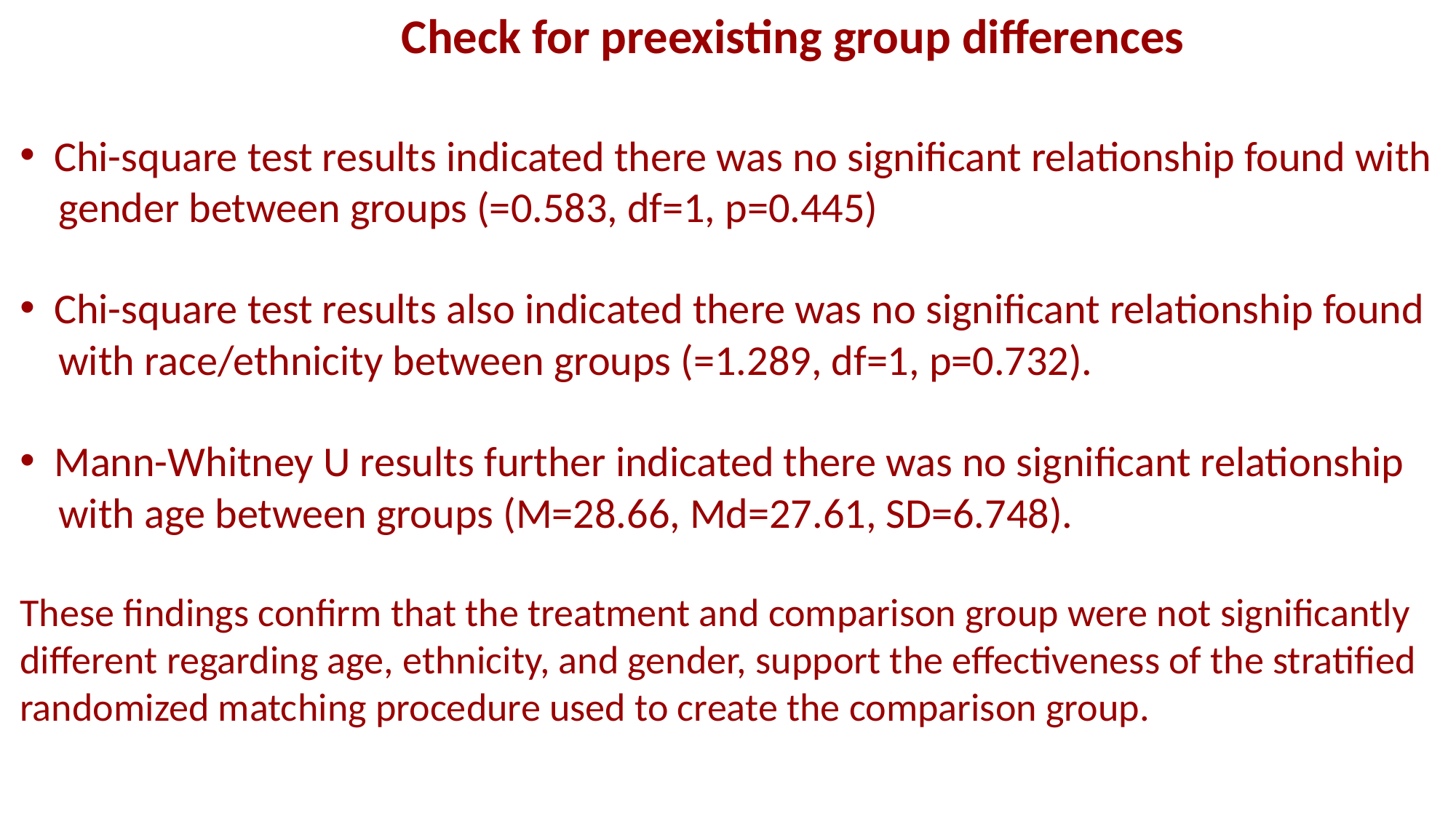

Check for preexisting group differences

Chi-square test results indicated there was no significant relationship found with
    gender between groups (=0.583, df=1, p=0.445)

Chi-square test results also indicated there was no significant relationship found
    with race/ethnicity between groups (=1.289, df=1, p=0.732).

Mann-Whitney U results further indicated there was no significant relationship
    with age between groups (M=28.66, Md=27.61, SD=6.748).

These findings confirm that the treatment and comparison group were not significantly
different regarding age, ethnicity, and gender, support the effectiveness of the stratified
randomized matching procedure used to create the comparison group.